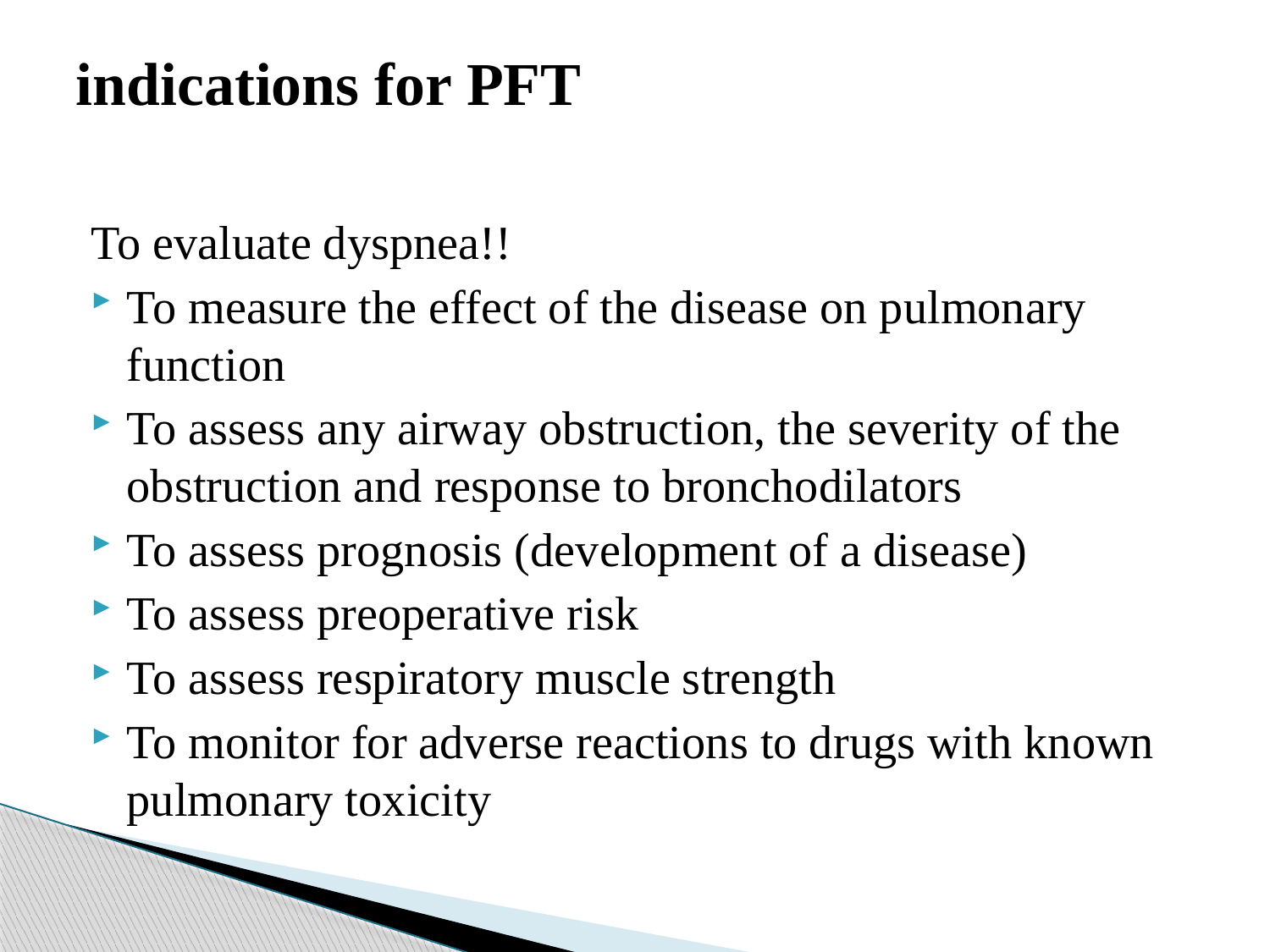

# indications for PFT
To evaluate dyspnea!!
To measure the effect of the disease on pulmonary function
To assess any airway obstruction, the severity of the obstruction and response to bronchodilators
To assess prognosis (development of a disease)
To assess preoperative risk
To assess respiratory muscle strength
To monitor for adverse reactions to drugs with known pulmonary toxicity